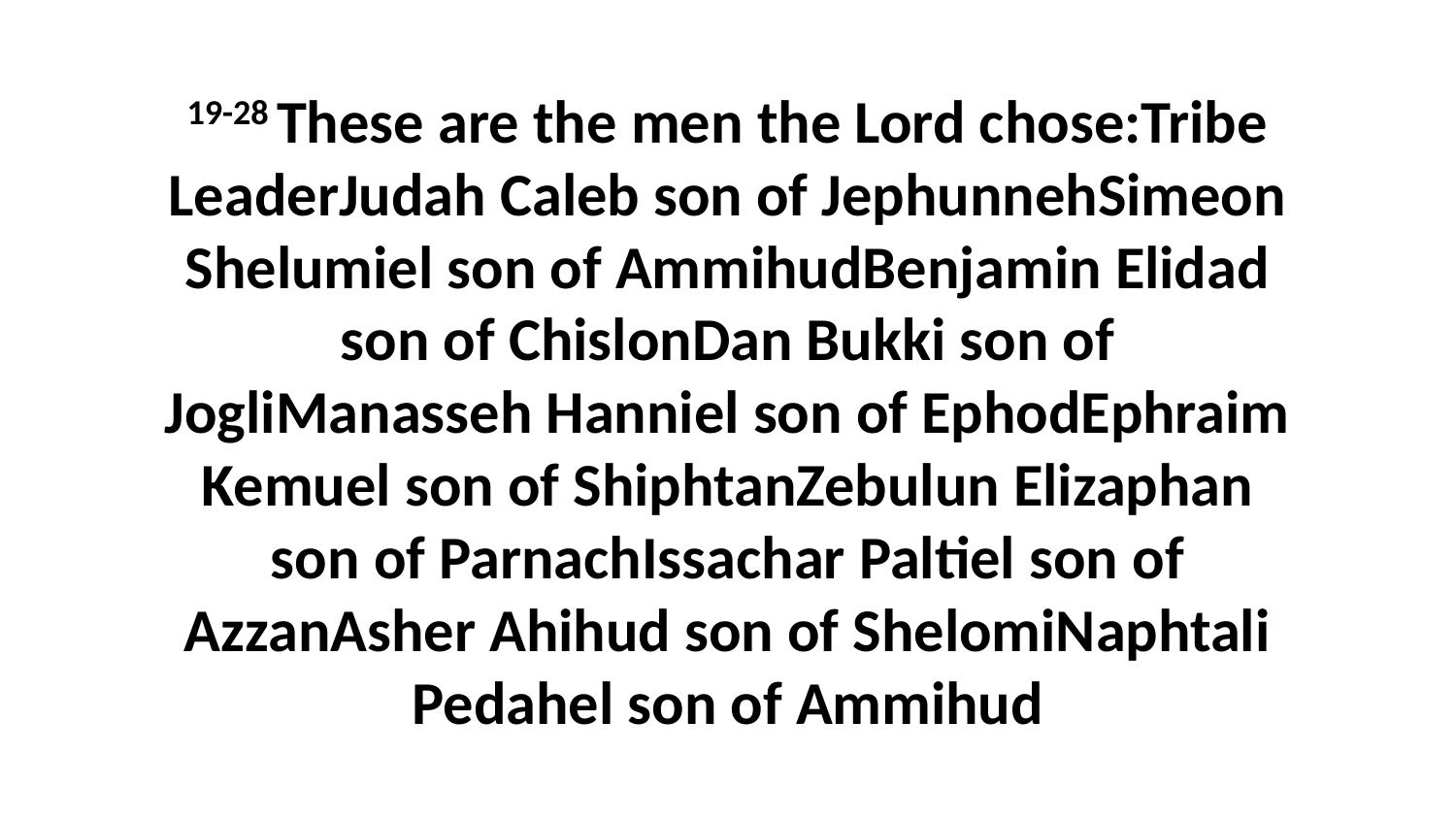

19-28 These are the men the Lord chose:Tribe LeaderJudah Caleb son of JephunnehSimeon Shelumiel son of AmmihudBenjamin Elidad son of ChislonDan Bukki son of JogliManasseh Hanniel son of EphodEphraim Kemuel son of ShiphtanZebulun Elizaphan son of ParnachIssachar Paltiel son of AzzanAsher Ahihud son of ShelomiNaphtali Pedahel son of Ammihud